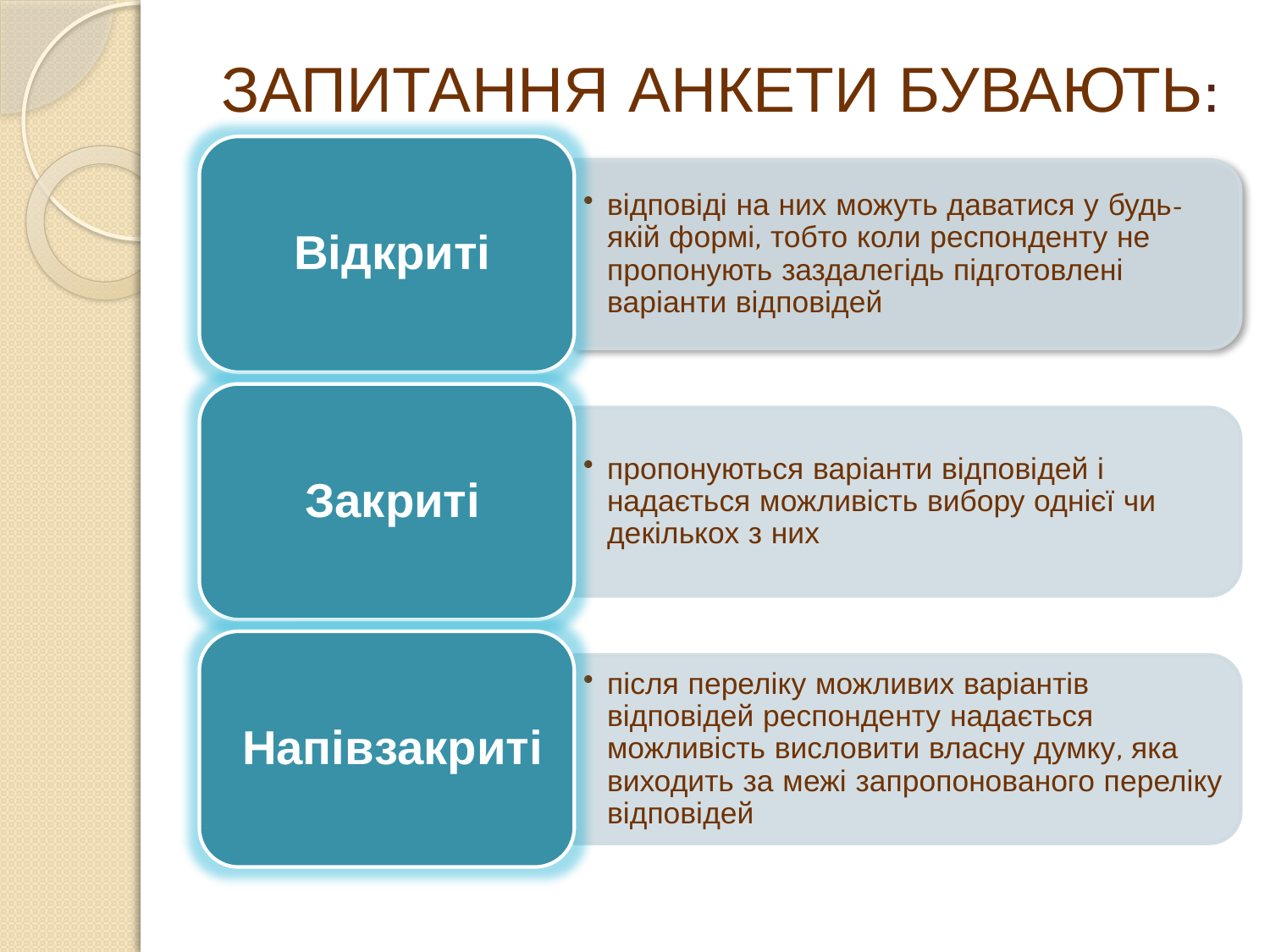

# ЗАПИТАННЯ АНКЕТИ БУВАЮТЬ:
відповіді на них можуть даватися у будь-якій формі, тобто коли респонденту не пропонують заздалегідь підготовлені варіанти відповідей
Відкриті
пропонуються варіанти відповідей і надається можливість вибору однієї чи декількох з них
Закриті
після переліку можливих варіантів відповідей респонденту надається можливість висловити власну думку, яка виходить за межі запропонованого переліку відповідей
Напівзакриті